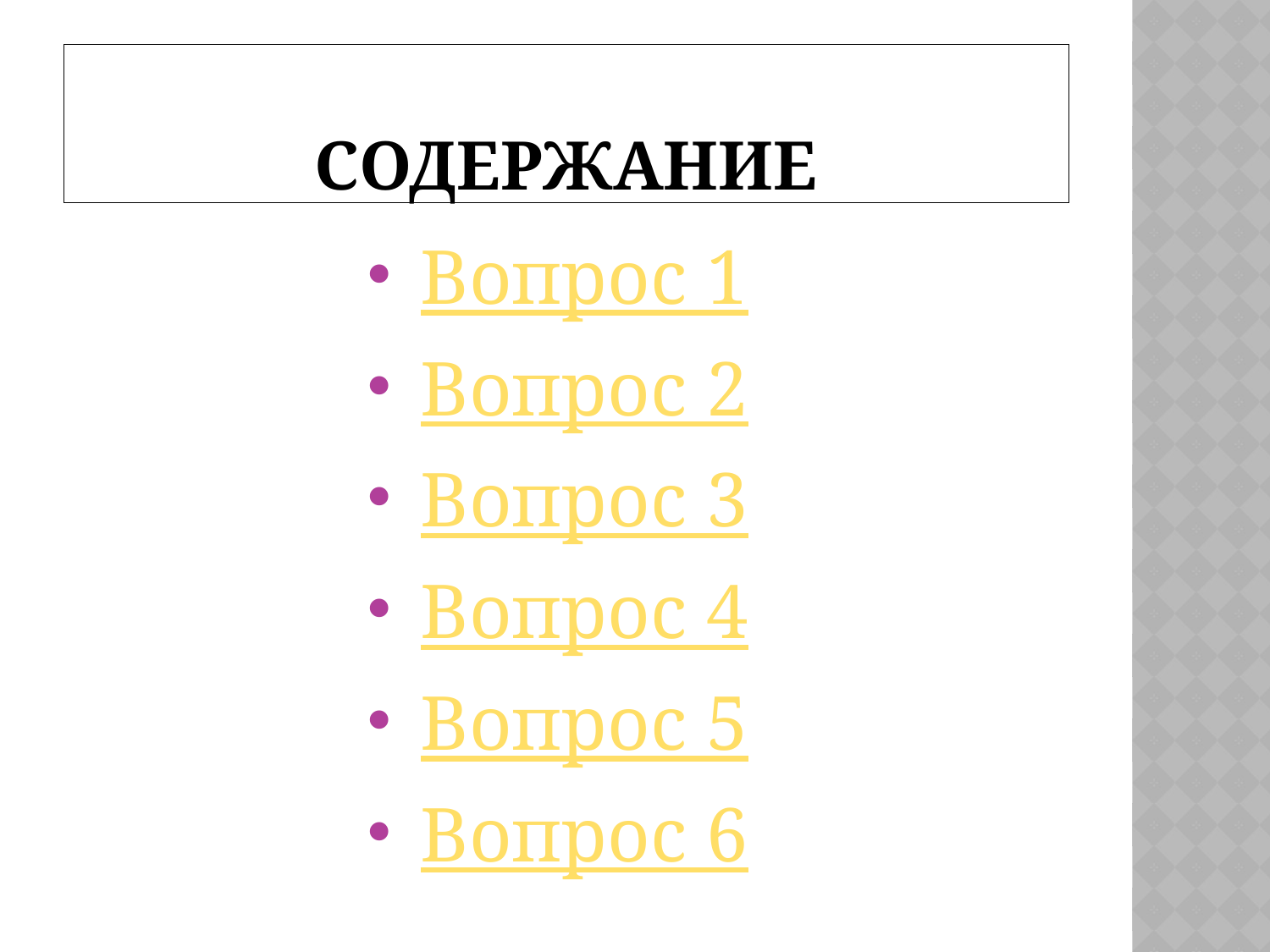

# Содержание
Вопрос 1
Вопрос 2
Вопрос 3
Вопрос 4
Вопрос 5
Вопрос 6